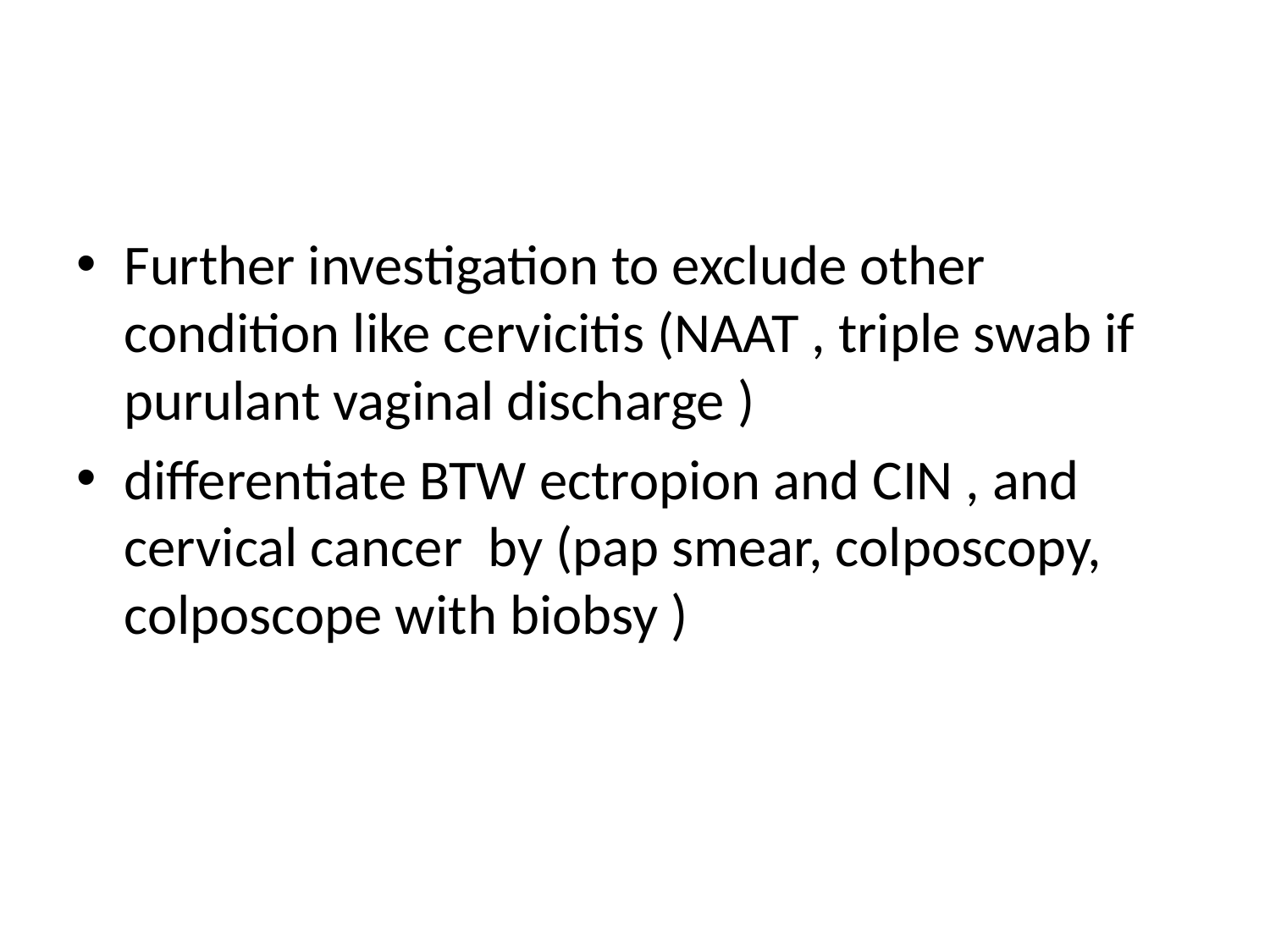

#
Further investigation to exclude other condition like cervicitis (NAAT , triple swab if purulant vaginal discharge )
differentiate BTW ectropion and CIN , and cervical cancer  by (pap smear, colposcopy,   colposcope with biobsy )